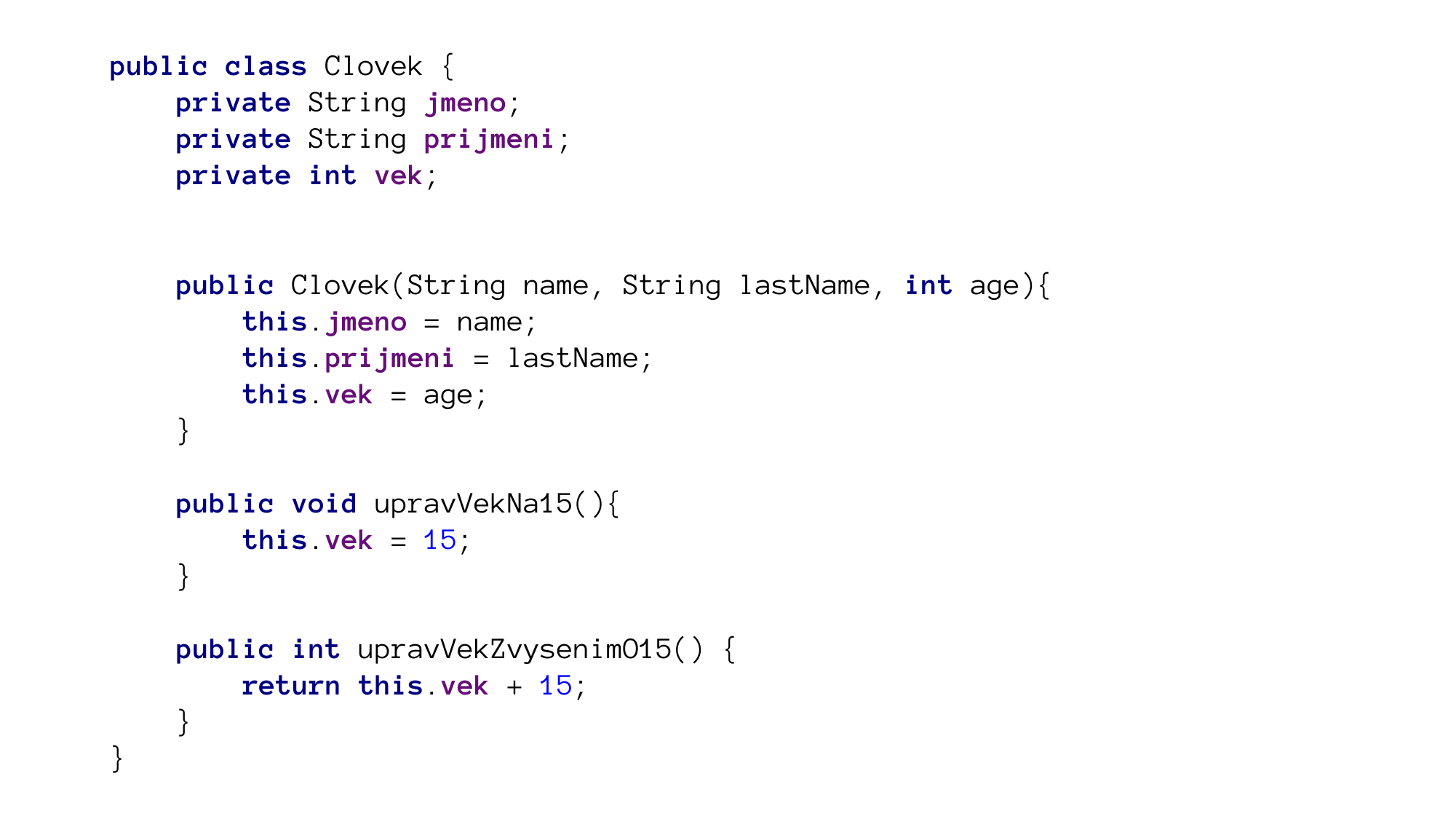

public class Clovek {
    private String jmeno;
    private String prijmeni;
    private int vek;
    public Clovek(String name, String lastName, int age){
        this.jmeno = name;
        this.prijmeni = lastName;
        this.vek = age;
    }
    public void upravVekNa15(){
        this.vek = 15;
    }
    public int upravVekZvysenimO15() {
        return this.vek + 15;
    }
}